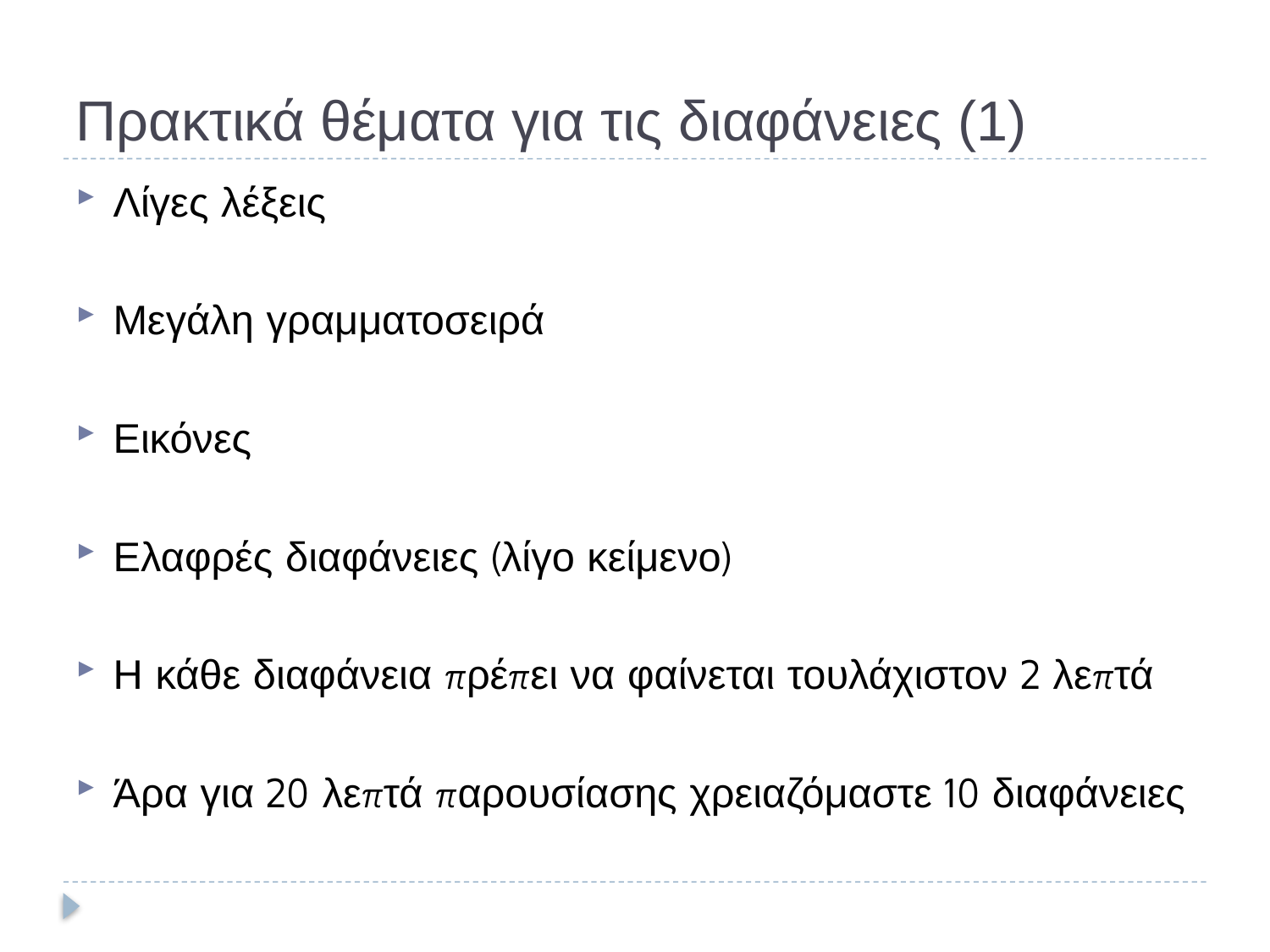

# Πρακτικά θέματα για τις διαφάνειες (1)
Λίγες λέξεις

Μεγάλη γραμματοσειρά

Εικόνες

Ελαφρές διαφάνειες (λίγο κείμενο)

Η κάθε διαφάνεια πρέπει να φαίνεται τουλάχιστον 2 λεπτά

Άρα για 20 λεπτά παρουσίασης χρειαζόμαστε 10 διαφάνειες